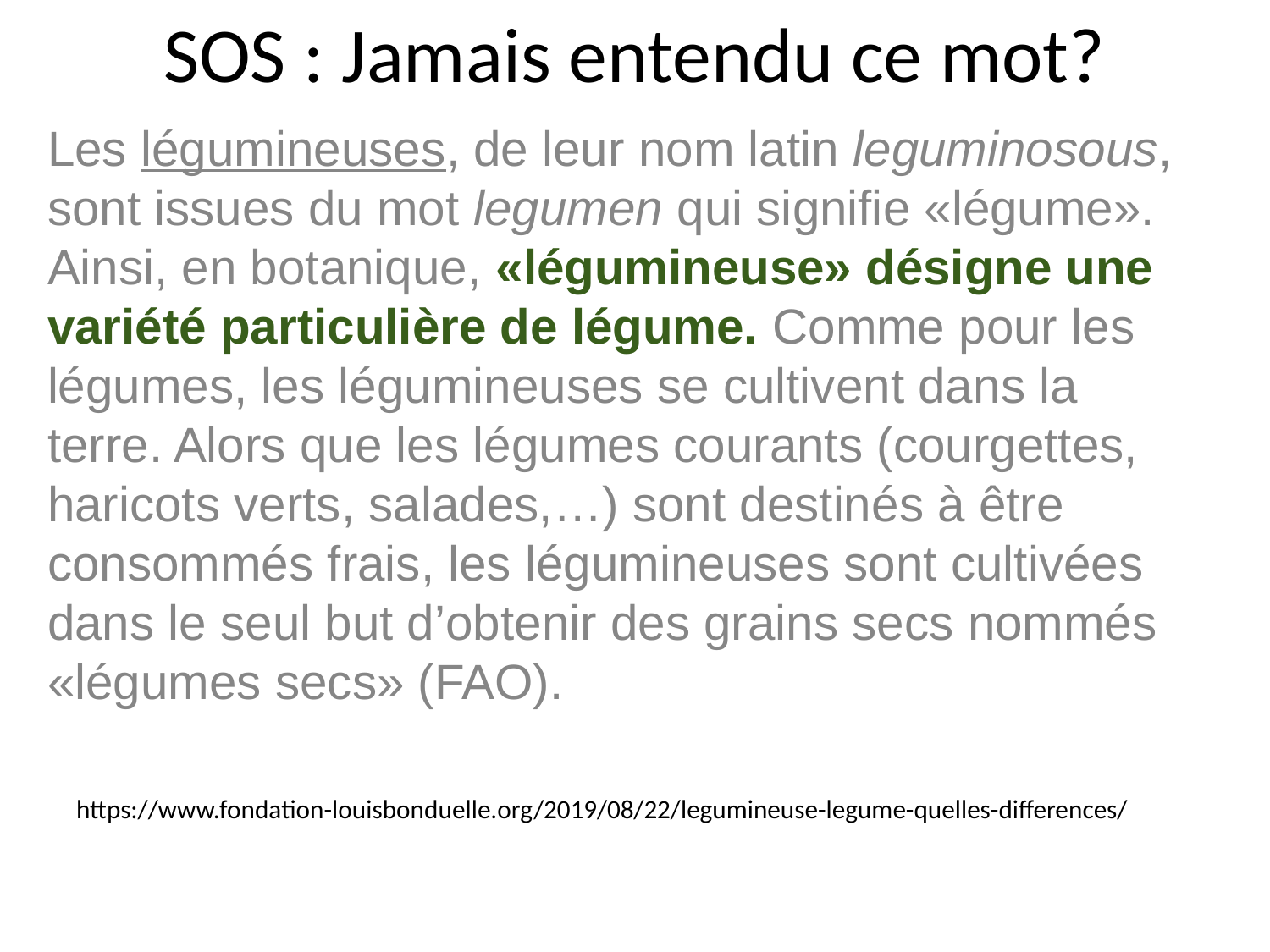

# SOS : Jamais entendu ce mot?
Les légumineuses, de leur nom latin leguminosous, sont issues du mot legumen qui signifie «légume». Ainsi, en botanique, «légumineuse» désigne une variété particulière de légume. Comme pour les légumes, les légumineuses se cultivent dans la terre. Alors que les légumes courants (courgettes, haricots verts, salades,…) sont destinés à être consommés frais, les légumineuses sont cultivées dans le seul but d’obtenir des grains secs nommés «légumes secs» (FAO).
https://www.fondation-louisbonduelle.org/2019/08/22/legumineuse-legume-quelles-differences/